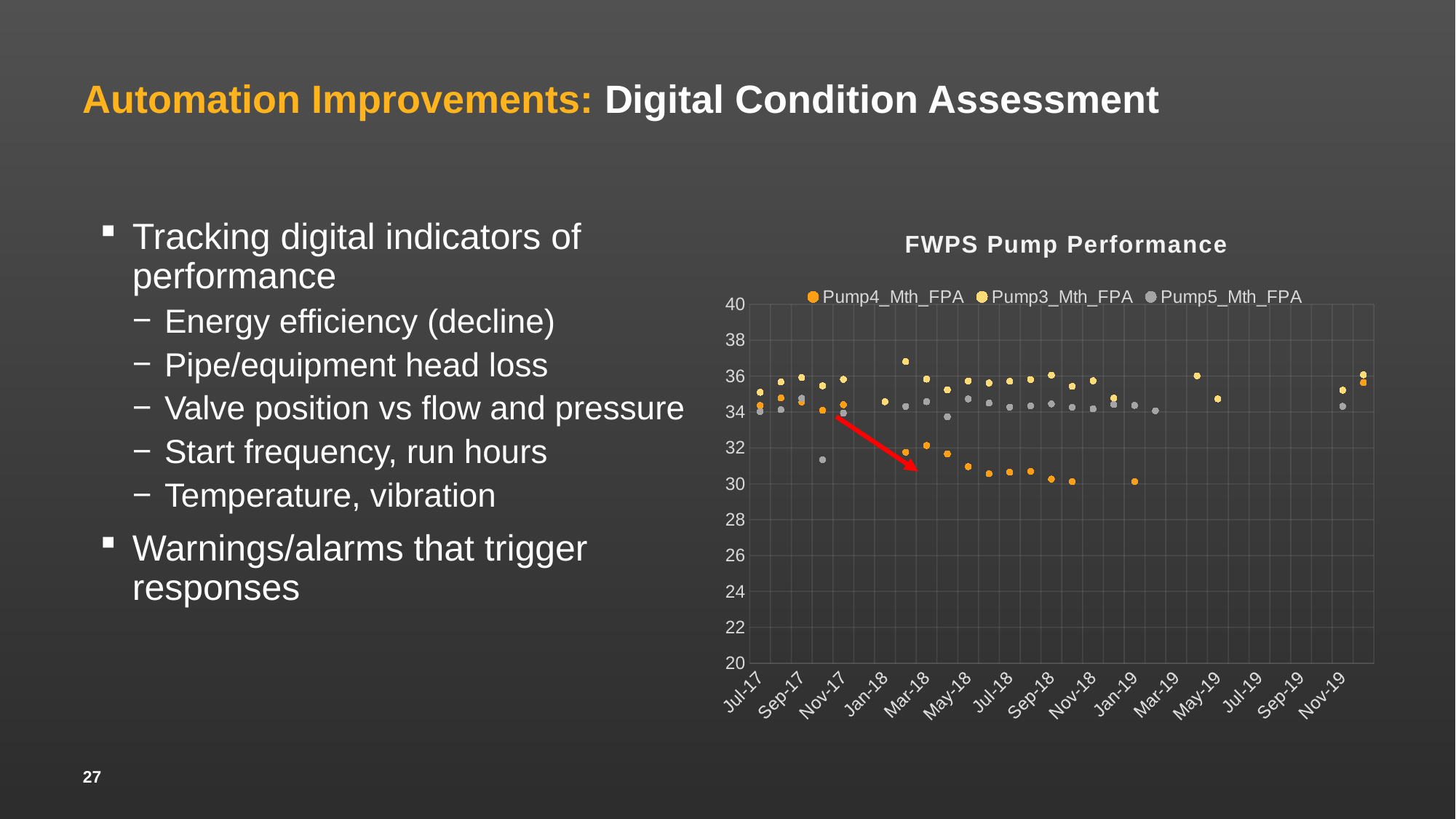

# Automation Improvements: Digital Condition Assessment
Tracking digital indicators of performance
Energy efficiency (decline)
Pipe/equipment head loss
Valve position vs flow and pressure
Start frequency, run hours
Temperature, vibration
Warnings/alarms that trigger responses

### Chart: FWPS Pump Performance

| Category |  |  |  |
|---|---|---|---|
| 42917 | 34.366476573887276 | 35.099792336894765 | 34.02554070518985 |
| 42948 | 34.78463826792715 | 35.67520869196813 | 34.13110234175763 |
| 42979 | 34.55328605157751 | 35.9231129059925 | 34.76619444769485 |
| 43009 | 34.09158528364705 | 35.459626588767925 | 31.347375810995022 |
| 43040 | 34.40775520811329 | 35.82336447824049 | 33.9373771686717 |
| 43070 | 0.0 | 0.0 | 0.0 |
| 43101 | 0.0 | 34.572773062607155 | 0.0 |
| 43132 | 31.758497837140407 | 36.81257936075725 | 34.31333076245709 |
| 43160 | 32.136304127696505 | 35.83167407425729 | 34.57466353765961 |
| 43191 | 31.66382067221022 | 35.24046240961749 | 33.73183228599612 |
| 43221 | 30.95884214185599 | 35.73459146155758 | 34.73036911634056 |
| 43252 | 30.5640347321674 | 35.619959525878265 | 34.50226599533229 |
| 43282 | 30.650925862206222 | 35.714664663729984 | 34.26976176285419 |
| 43313 | 30.689703404480476 | 35.81608556792526 | 34.34051523815881 |
| 43344 | 30.26033289831148 | 36.054345316813986 | 34.45158997305204 |
| 43374 | 30.114110097028927 | 35.42757364783045 | 34.27108741874903 |
| 43405 | 0.0 | 35.741713267906725 | 34.17849890460049 |
| 43435 | 0.0 | 34.77732346425718 | 34.421756686352865 |
| 43466 | 30.119752916257916 | 0.0 | 34.37004108280482 |
| 43497 | 0.0 | 0.0 | 34.071536790916355 |
| 43525 | 0.0 | 0.0 | 0.0 |
| 43556 | 0.0 | 36.01766056667965 | 0.0 |
| 43586 | 0.0 | 34.73343161673078 | 0.0 |
| 43617 | 0.0 | 0.0 | 0.0 |
| 43647 | 0.0 | 0.0 | 0.0 |
| 43678 | 0.0 | 0.0 | 0.0 |
| 43709 | 0.0 | 0.0 | 0.0 |
| 43739 | 0.0 | 0.0 | 0.0 |
| 43770 | 0.0 | 35.216815856153744 | 34.31776210233596 |
| 43800 | 35.64186118184643 | 36.072559214556904 | 0.0 |
27